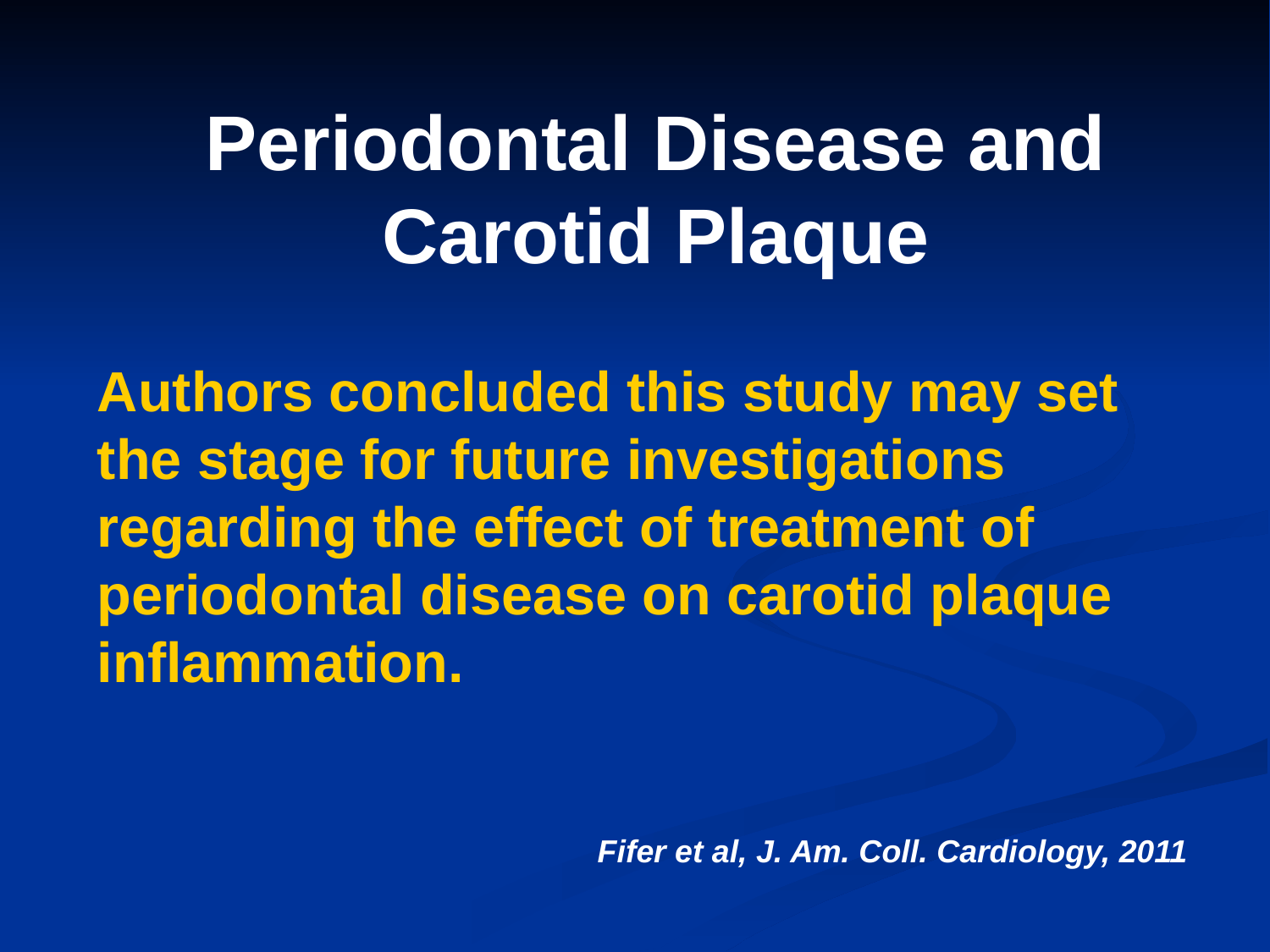

# Periodontal Disease and Carotid Plaque
Authors concluded this study may set the stage for future investigations regarding the effect of treatment of periodontal disease on carotid plaque inflammation.
Fifer et al, J. Am. Coll. Cardiology, 2011